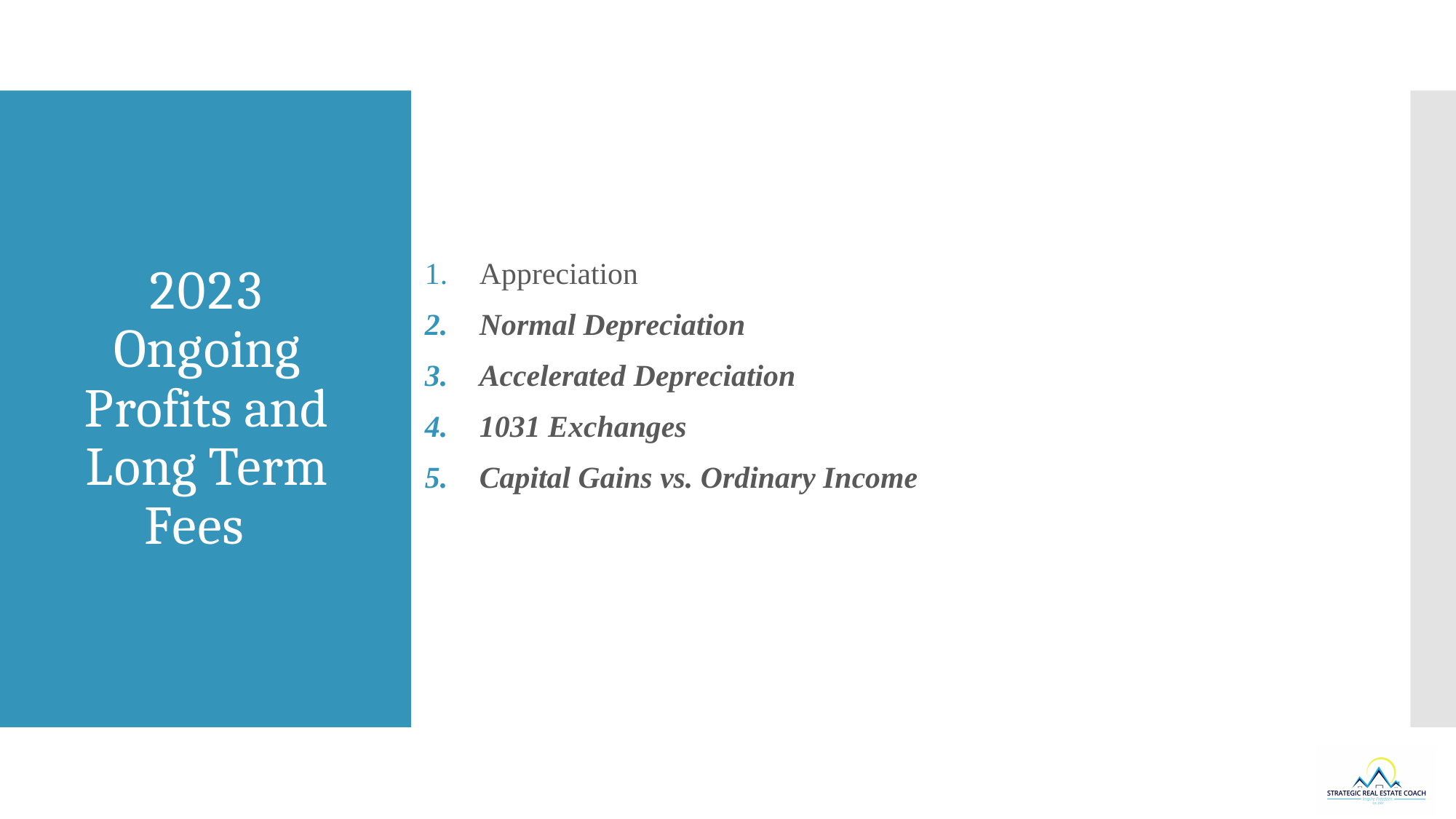

Appreciation
Normal Depreciation
Accelerated Depreciation
1031 Exchanges
Capital Gains vs. Ordinary Income

# 2023 Ongoing Profits and Long Term Fees